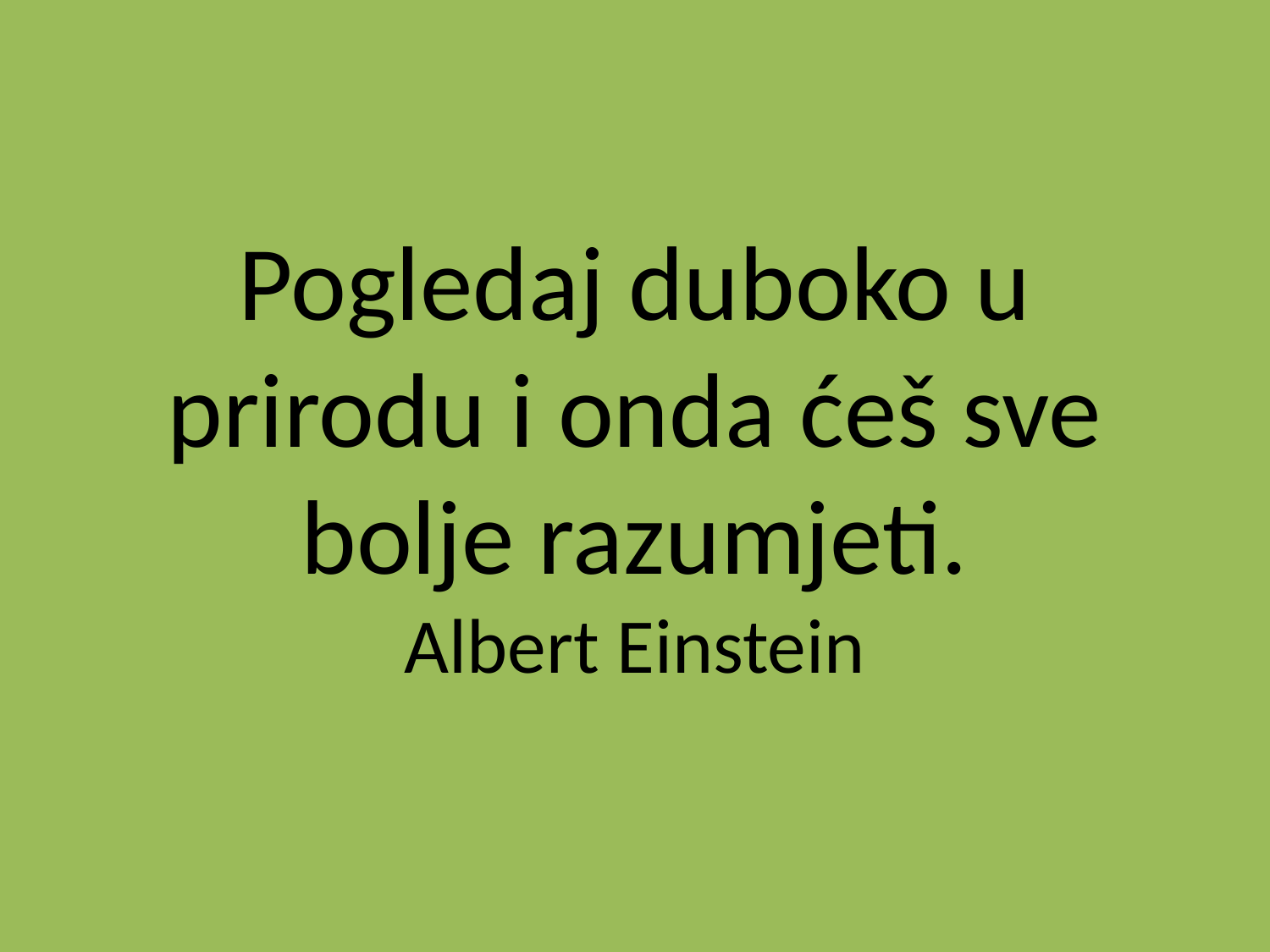

Pogledaj duboko u prirodu i onda ćeš sve bolje razumjeti.
Albert Einstein